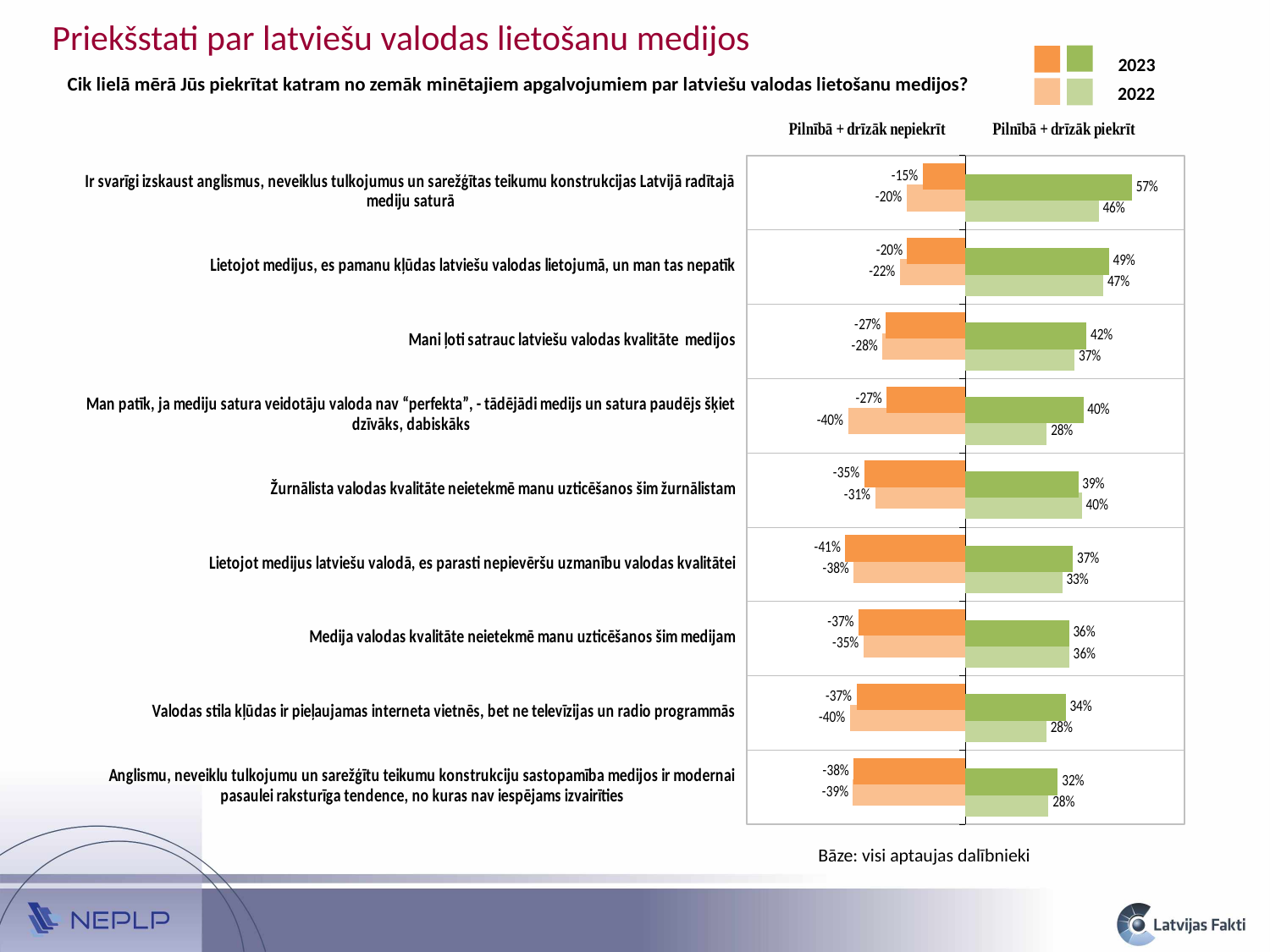

Priekšstati par latviešu valodas lietošanu medijos

2023
Cik lielā mērā Jūs piekrītat katram no zemāk minētajiem apgalvojumiem par latviešu valodas lietošanu medijos?
2022

### Chart

| Category | 2022 |  | 2023 |  |
|---|---|---|---|---|
| Anglismu, neveiklu tulkojumu un sarežģītu teikumu konstrukciju sastopamība medijos ir modernai pasaulei raksturīga tendence, no kuras nav iespējams izvairīties | 0.2849286492361962 | -0.385580554223376 | 0.3167575579041465 | -0.383362007998411 |
| Valodas stila kļūdas ir pieļaujamas interneta vietnēs, bet ne televīzijas un radio programmās | 0.2774551474274469 | -0.396557210318115 | 0.3439673566850012 | -0.373413691091311 |
| Medija valodas kvalitāte neietekmē manu uzticēšanos šim medijam | 0.3556864425219289 | -0.350030792813133 | 0.35537494537157194 | -0.366729550459111 |
| Lietojot medijus latviešu valodā, es parasti nepievēršu uzmanību valodas kvalitātei | 0.3321174521737844 | -0.383365508179723 | 0.36825912777973396 | -0.412528403526308 |
| Žurnālista valodas kvalitāte neietekmē manu uzticēšanos šim žurnālistam | 0.3994653593643027 | -0.309731121929765 | 0.38684642417703147 | -0.347785485353001 |
| Man patīk, ja mediju satura veidotāju valoda nav “perfekta”, - tādējādi medijs un satura paudējs šķiet dzīvāks, dabiskāks | 0.278879084141637 | -0.402979172784105 | 0.4041930754767125 | -0.270109417504309 |
| Mani ļoti satrauc latviešu valodas kvalitāte  medijos | 0.37430197777084095 | -0.284840031381028 | 0.41536414797620014 | -0.274140513115468 |
| Lietojot medijus, es pamanu kļūdas latviešu valodas lietojumā, un man tas nepatīk | 0.47339728618336563 | -0.22492360603451 | 0.4920956936042233 | -0.200264360381652 |
| Ir svarīgi izskaust anglismus, neveiklus tulkojumus un sarežģītas teikumu konstrukcijas Latvijā radītajā mediju saturā | 0.45714285497395657 | -0.202023892885531 | 0.5712882049101251 | -0.14722287091846 |
Bāze: visi aptaujas dalībnieki